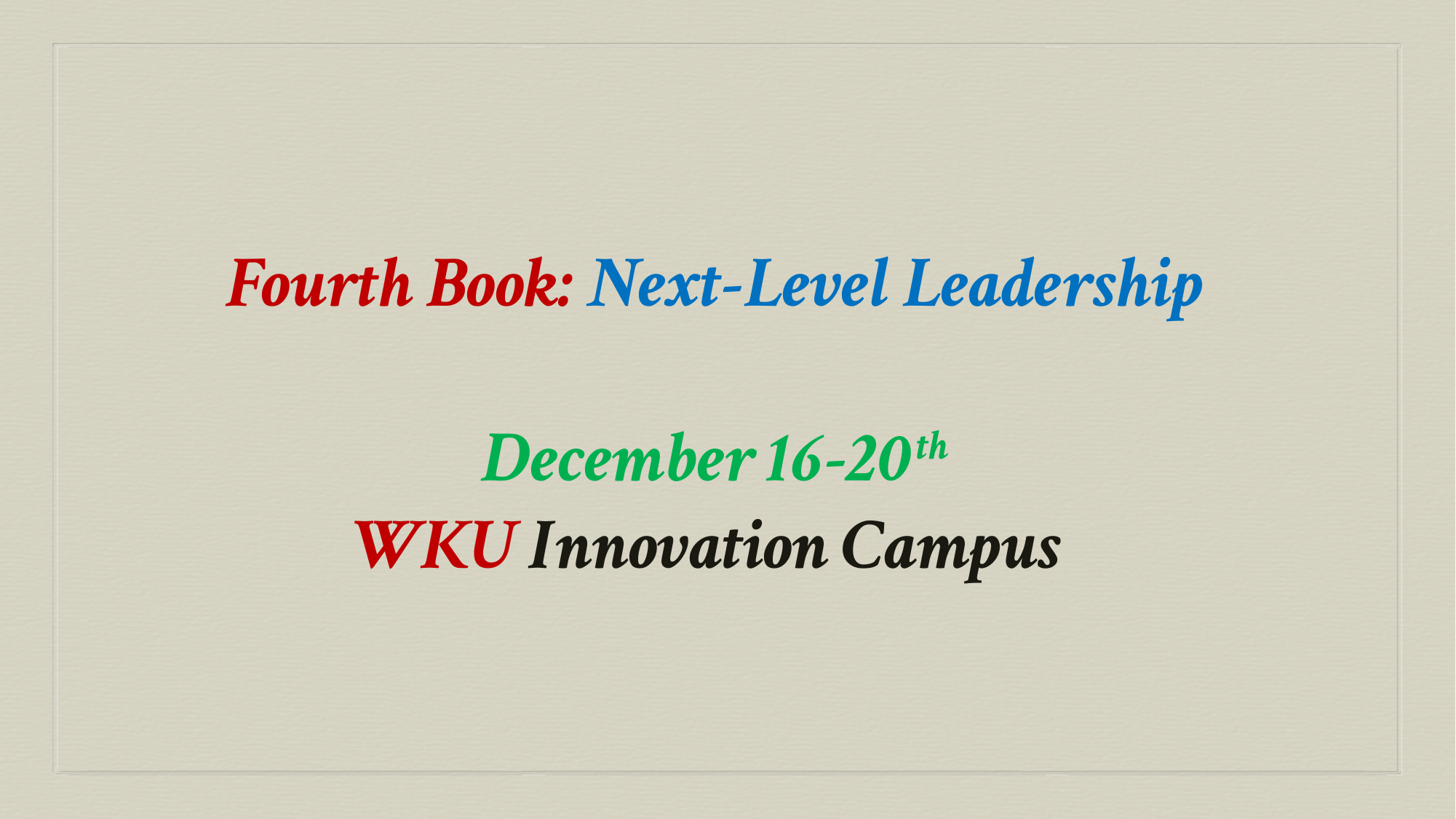

Fourth Book: Next-Level Leadership

December 16-20th
WKU Innovation Campus